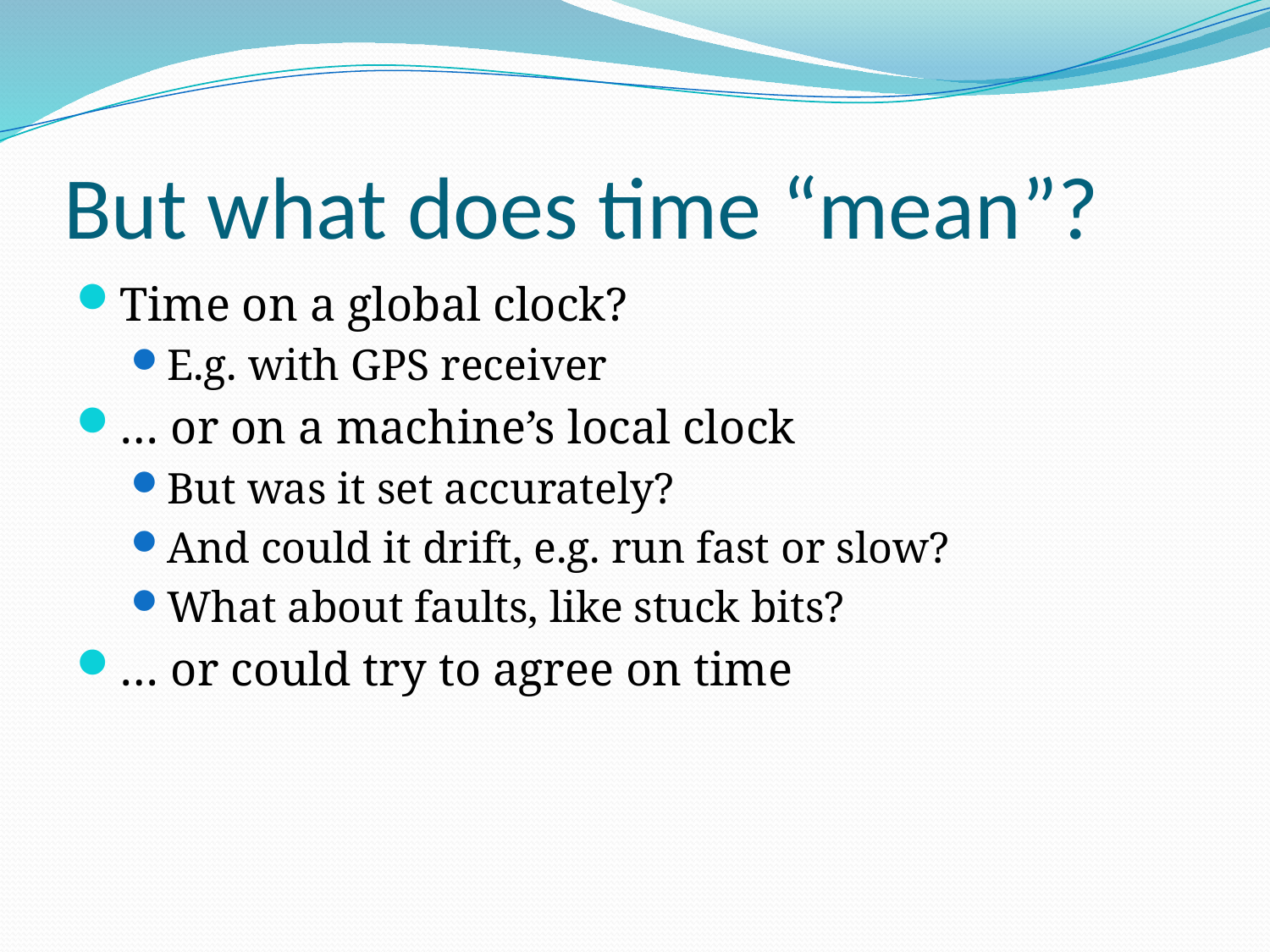

# But what does time “mean”?
Time on a global clock?
E.g. with GPS receiver
… or on a machine’s local clock
But was it set accurately?
And could it drift, e.g. run fast or slow?
What about faults, like stuck bits?
… or could try to agree on time